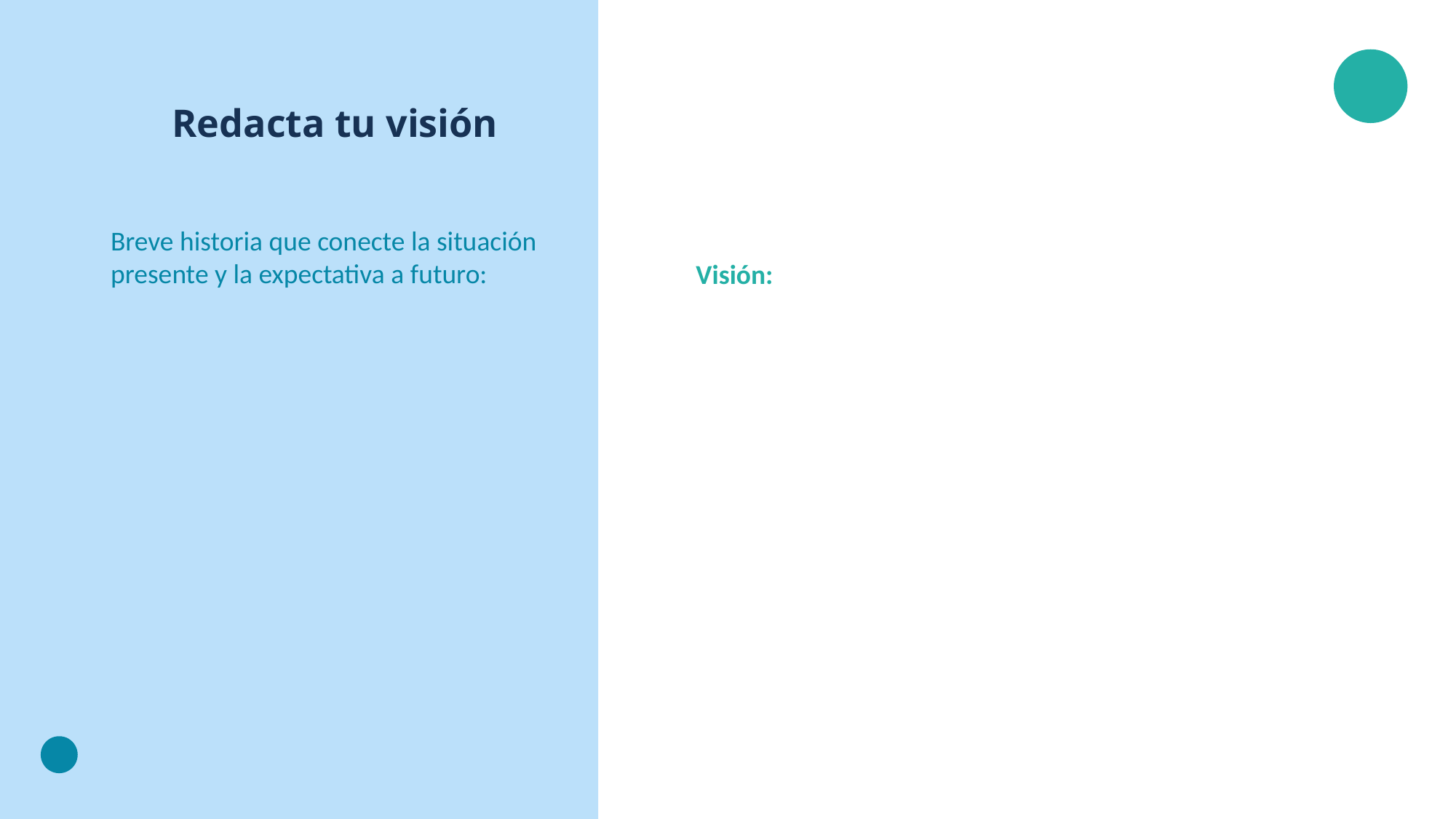

# Redacta tu visión
Breve historia que conecte la situación presente y la expectativa a futuro:
Visión: